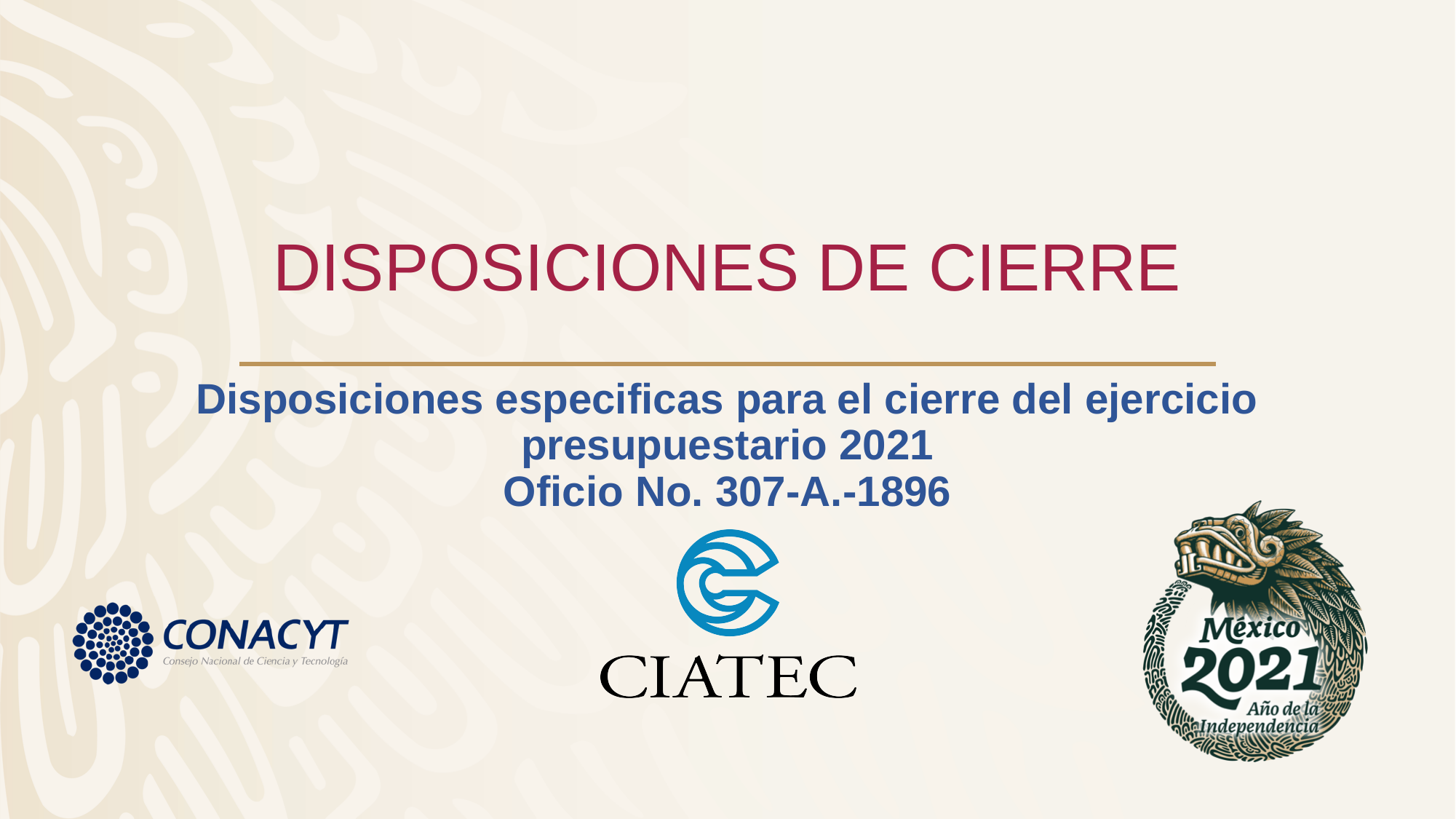

# DISPOSICIONES DE CIERRE Disposiciones especificas para el cierre del ejercicio presupuestario 2021 Oficio No. 307-A.-1896